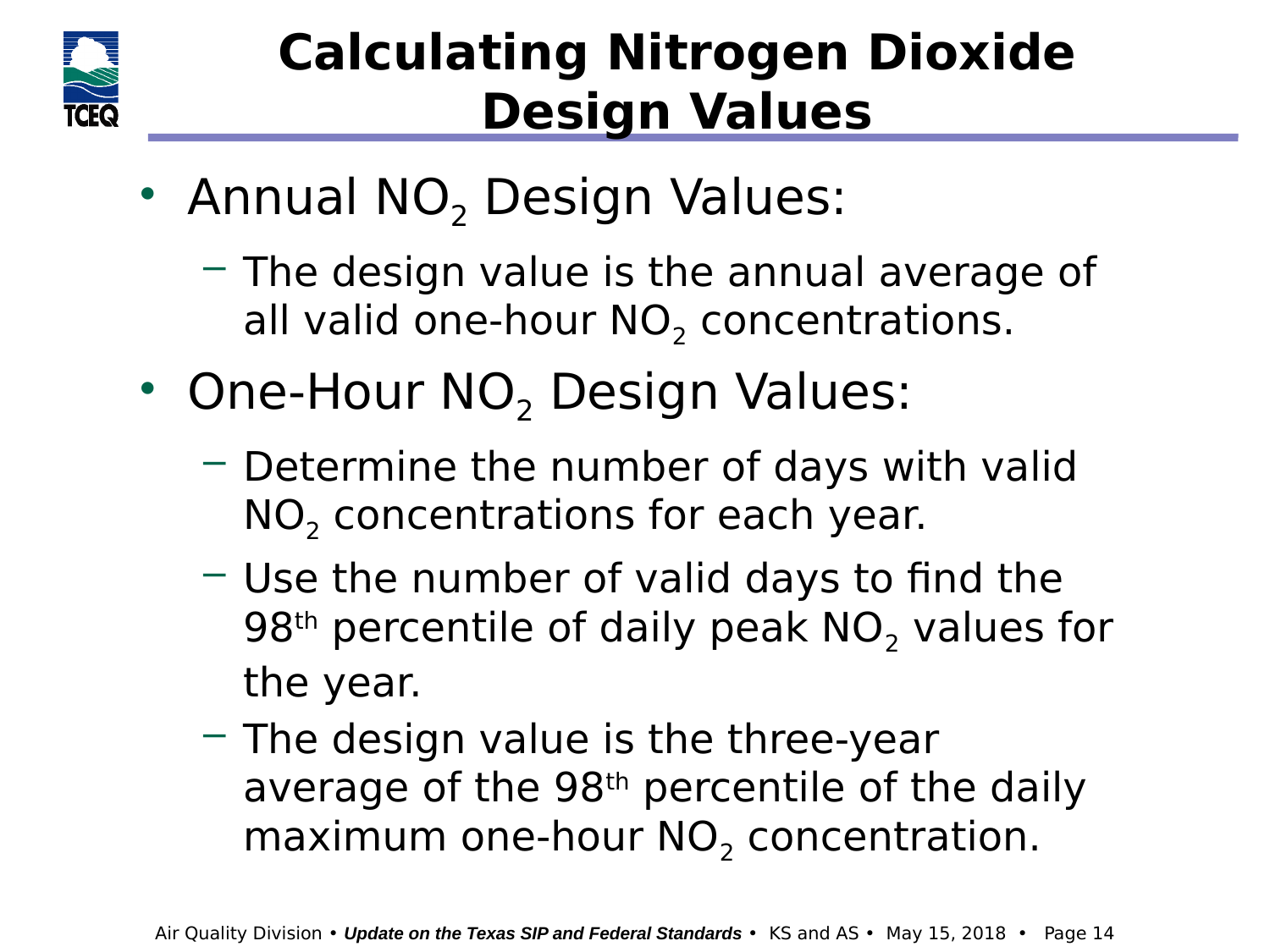

# Calculating Nitrogen Dioxide Design Values
Annual NO2 Design Values:
The design value is the annual average of all valid one-hour NO2 concentrations.
One-Hour NO2 Design Values:
Determine the number of days with valid NO2 concentrations for each year.
Use the number of valid days to find the 98th percentile of daily peak NO2 values for the year.
The design value is the three-year average of the 98th percentile of the daily maximum one-hour NO2 concentration.